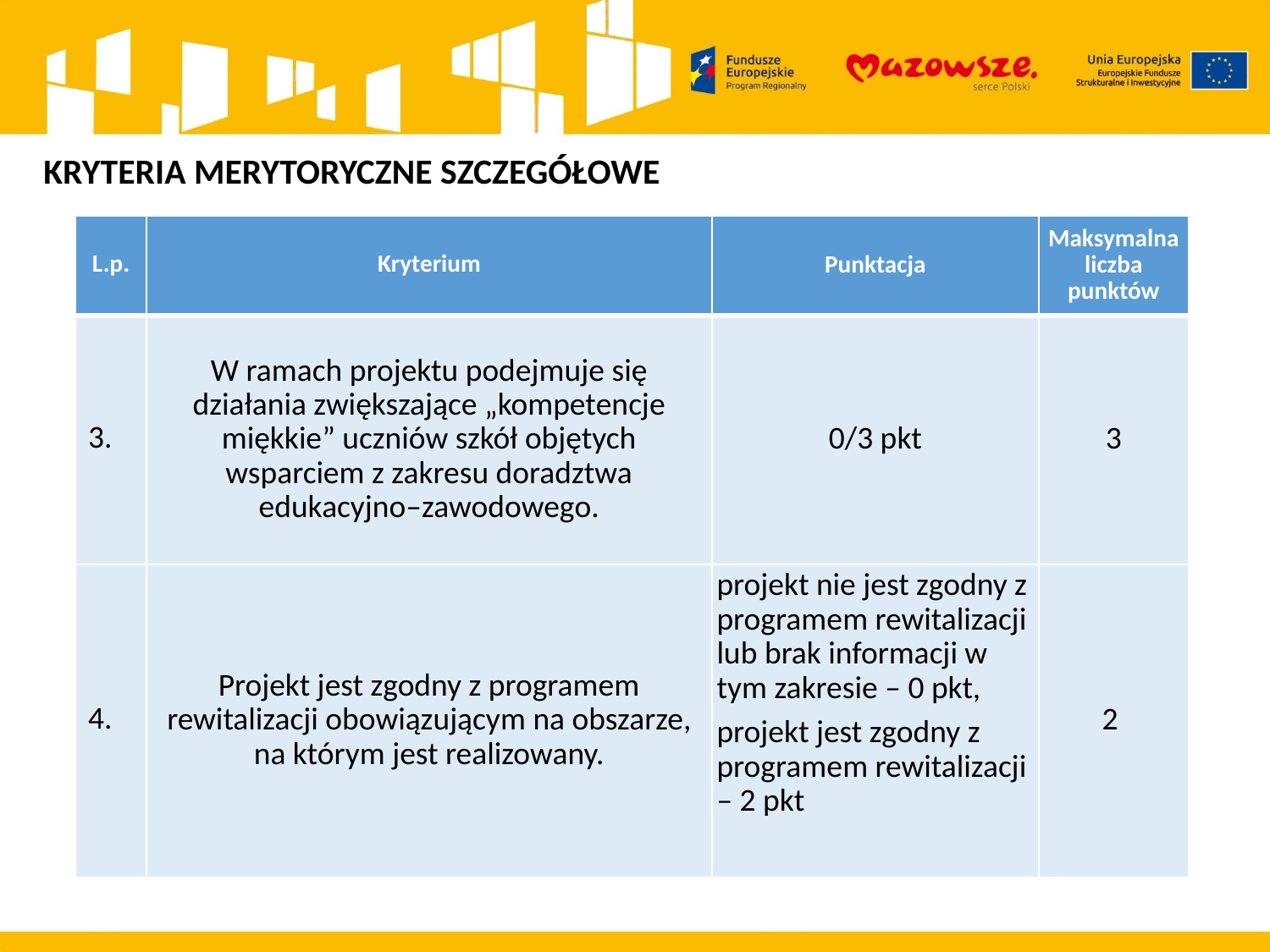

KRYTERIA MERYTORYCZNE SZCZEGÓŁOWE
| L.p. | Kryterium | Punktacja | Maksymalna liczba punktów |
| --- | --- | --- | --- |
| 3. | W ramach projektu podejmuje się działania zwiększające „kompetencje miękkie” uczniów szkół objętych wsparciem z zakresu doradztwa edukacyjno–zawodowego. | 0/3 pkt | 3 |
| 4. | Projekt jest zgodny z programem rewitalizacji obowiązującym na obszarze, na którym jest realizowany. | projekt nie jest zgodny z programem rewitalizacji lub brak informacji w tym zakresie – 0 pkt, projekt jest zgodny z programem rewitalizacji – 2 pkt | 2 |